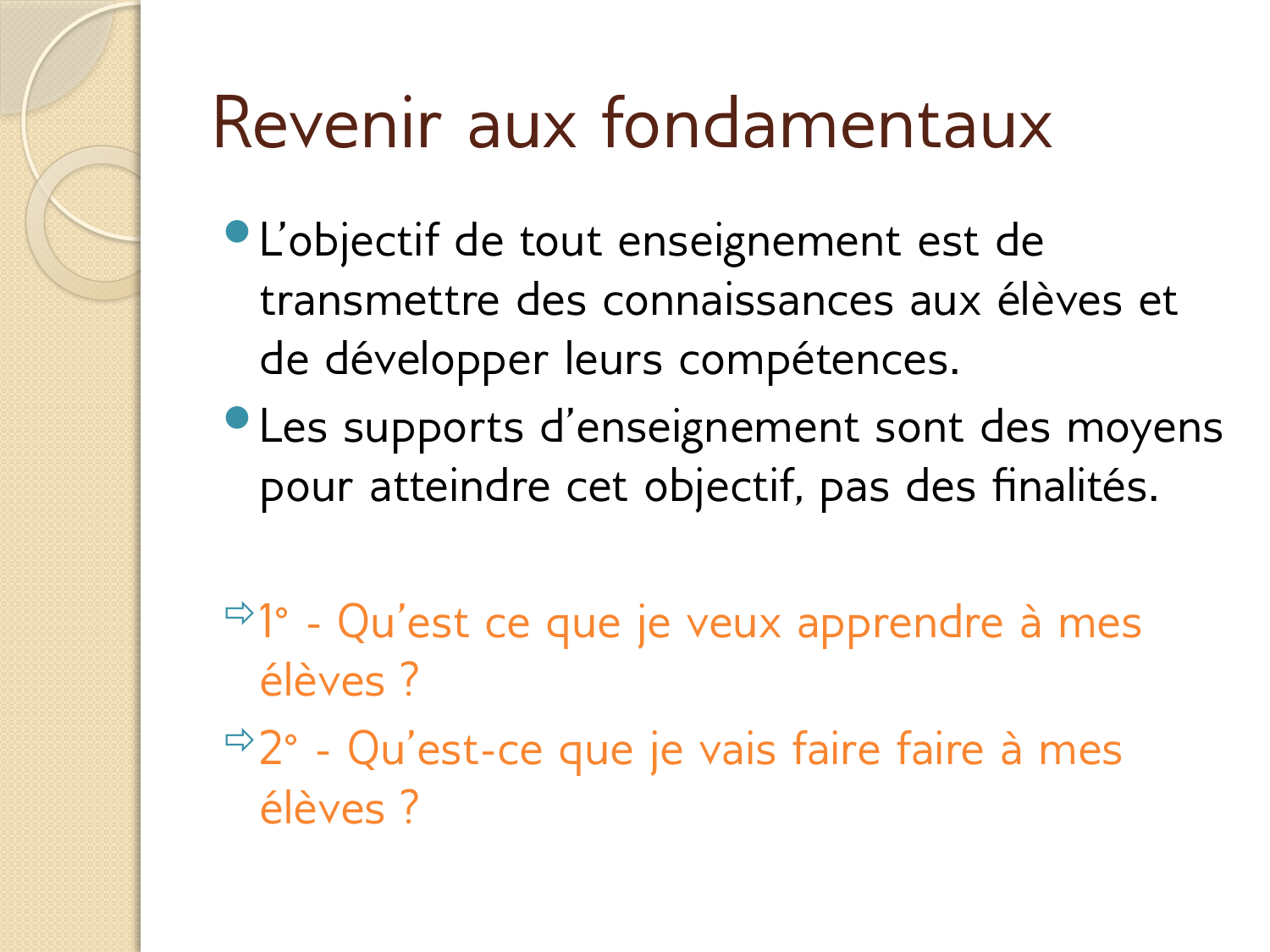

# Revenir aux fondamentaux
L’objectif de tout enseignement est de transmettre des connaissances aux élèves et de développer leurs compétences.
Les supports d’enseignement sont des moyens pour atteindre cet objectif, pas des finalités.

1° - Qu’est ce que je veux apprendre à mes élèves ?
2° - Qu’est-ce que je vais faire faire à mes élèves ?